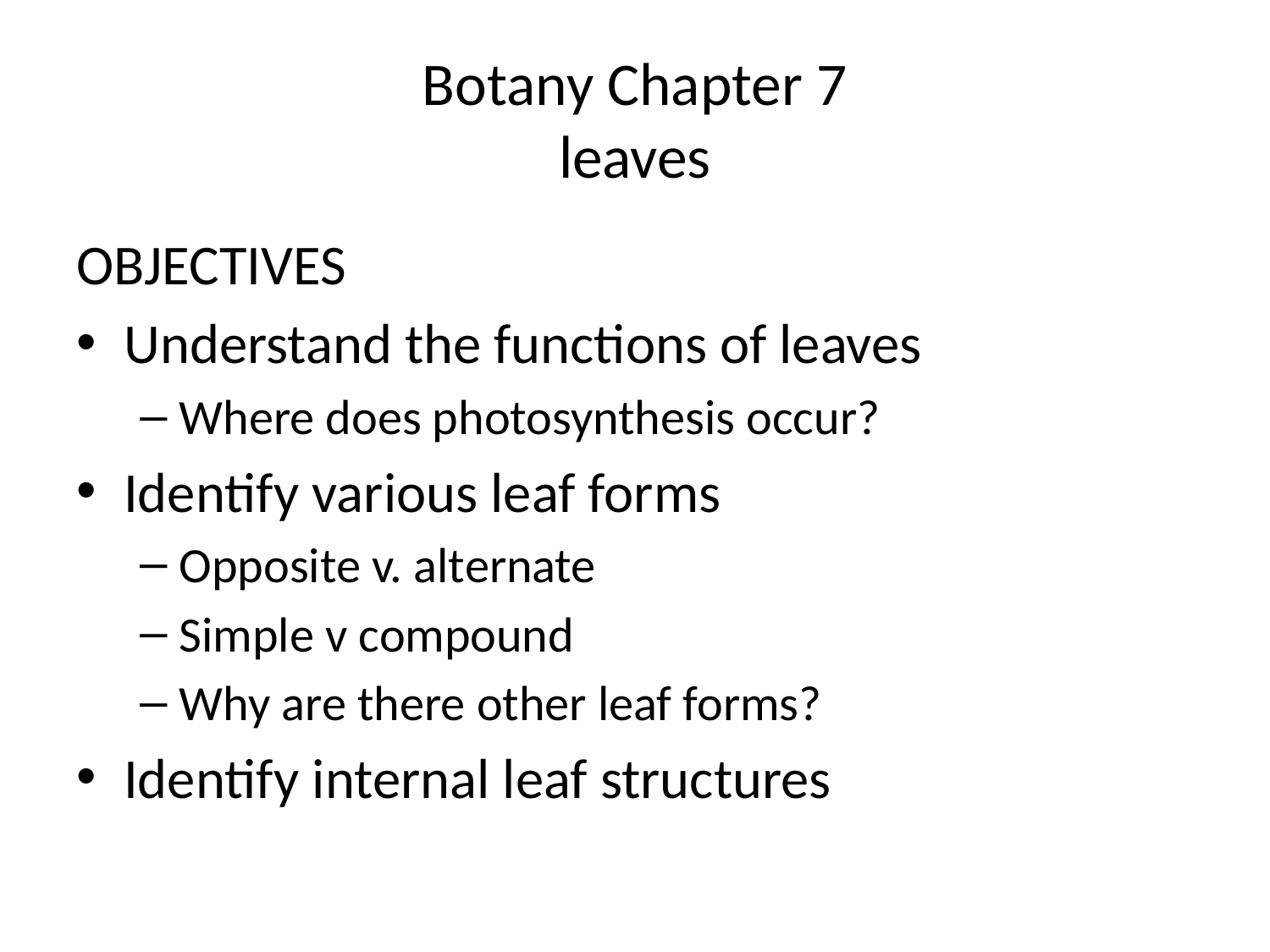

# Botany Chapter 7 leaves
OBJECTIVES
Understand the functions of leaves
Where does photosynthesis occur?
Identify various leaf forms
Opposite v. alternate
Simple v compound
Why are there other leaf forms?
Identify internal leaf structures